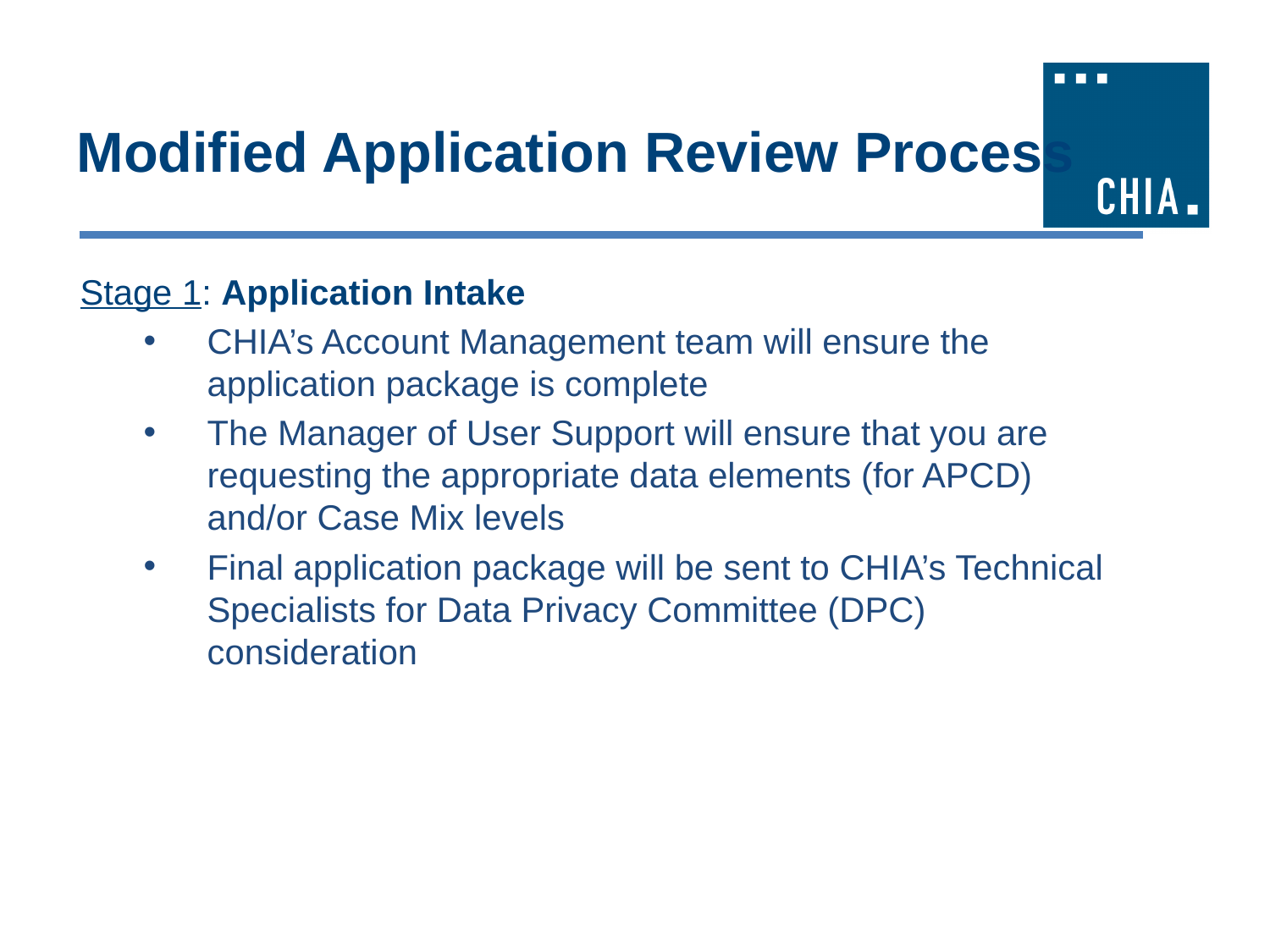

# Modified Application Review Process
Stage 1: Application Intake
CHIA’s Account Management team will ensure the application package is complete
The Manager of User Support will ensure that you are requesting the appropriate data elements (for APCD) and/or Case Mix levels
Final application package will be sent to CHIA’s Technical Specialists for Data Privacy Committee (DPC) consideration